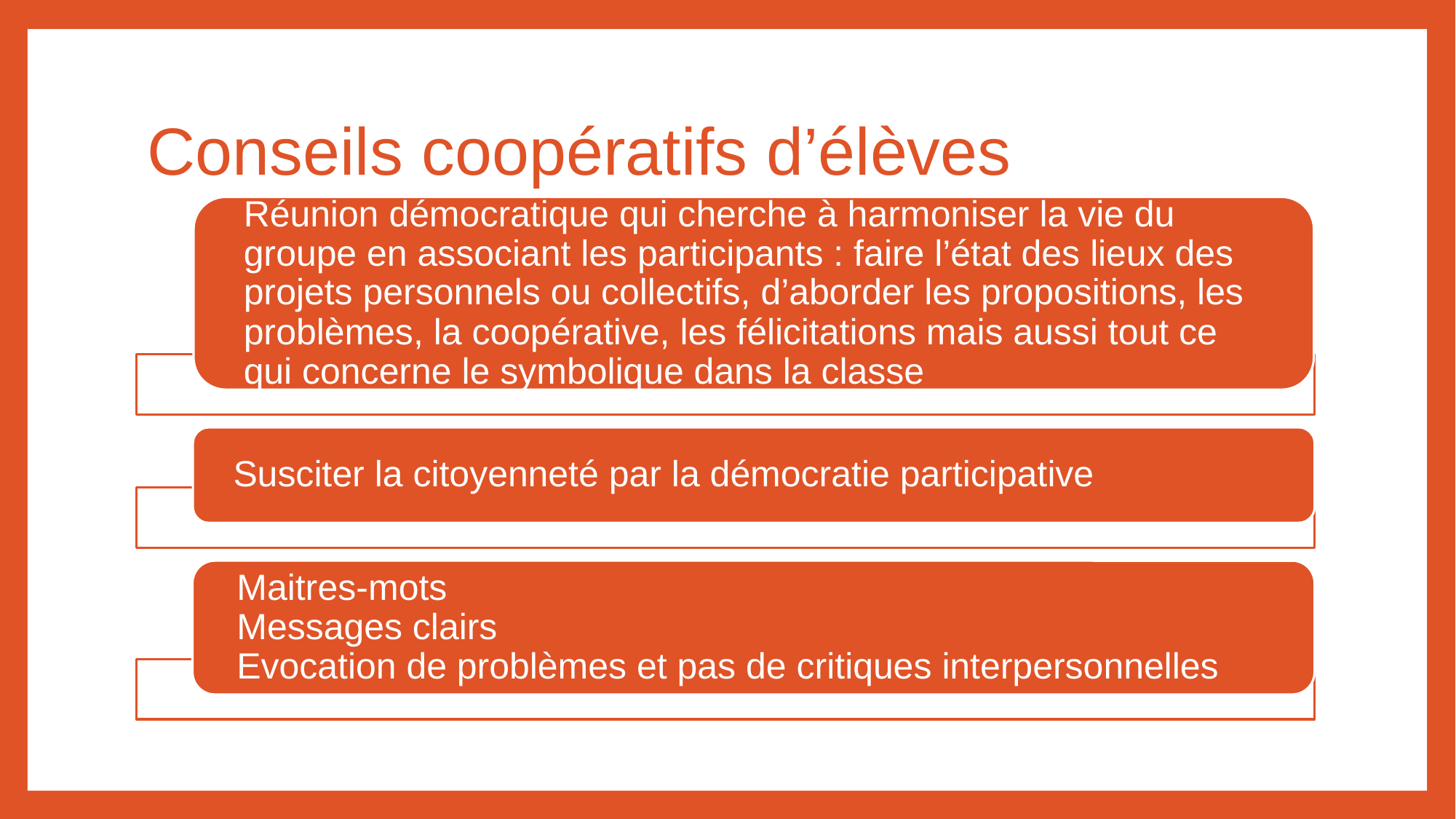

# Conseils coopératifs d’élèves
Réunion démocratique qui cherche à harmoniser la vie du groupe en associant les participants : faire l’état des lieux des projets personnels ou collectifs, d’aborder les propositions, les problèmes, la coopérative, les félicitations mais aussi tout ce qui concerne le symbolique dans la classe
Susciter la citoyenneté par la démocratie participative
Maitres-mots
Messages clairs
Evocation de problèmes et pas de critiques interpersonnelles